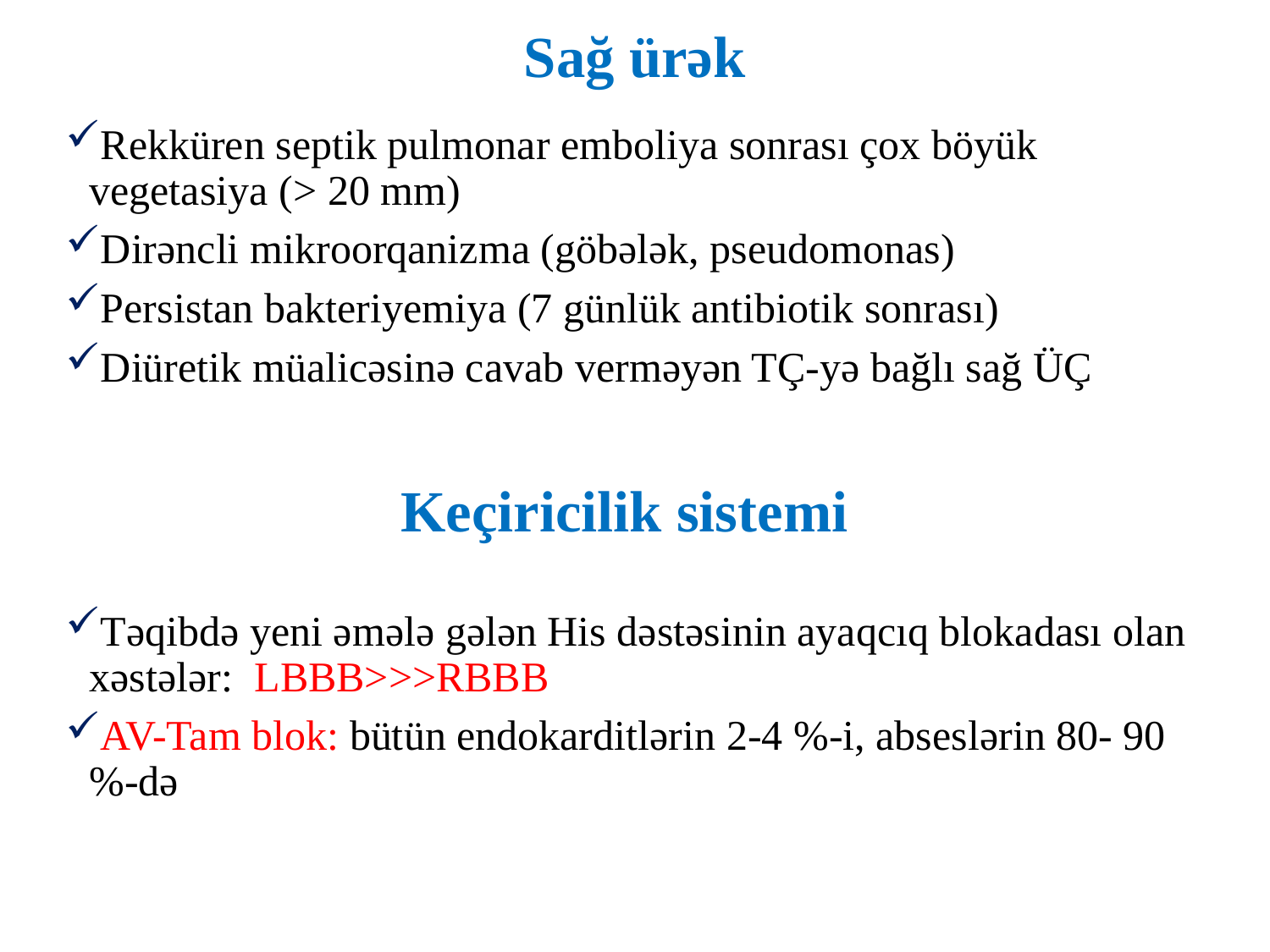

# Sağ ürək
Rekküren septik pulmonar emboliya sonrası çox böyük vegetasiya (> 20 mm)
Dirəncli mikroorqanizma (göbələk, pseudomonas)
Persistan bakteriyemiya (7 günlük antibiotik sonrası)
Diüretik müalicəsinə cavab verməyən TÇ-yə bağlı sağ ÜÇ
Keçiricilik sistemi
Təqibdə yeni əmələ gələn His dəstəsinin ayaqcıq blokadası olan xəstələr:  LBBB>>>RBBB
AV-Tam blok: bütün endokarditlərin 2-4 %-i, abseslərin 80- 90 %-də